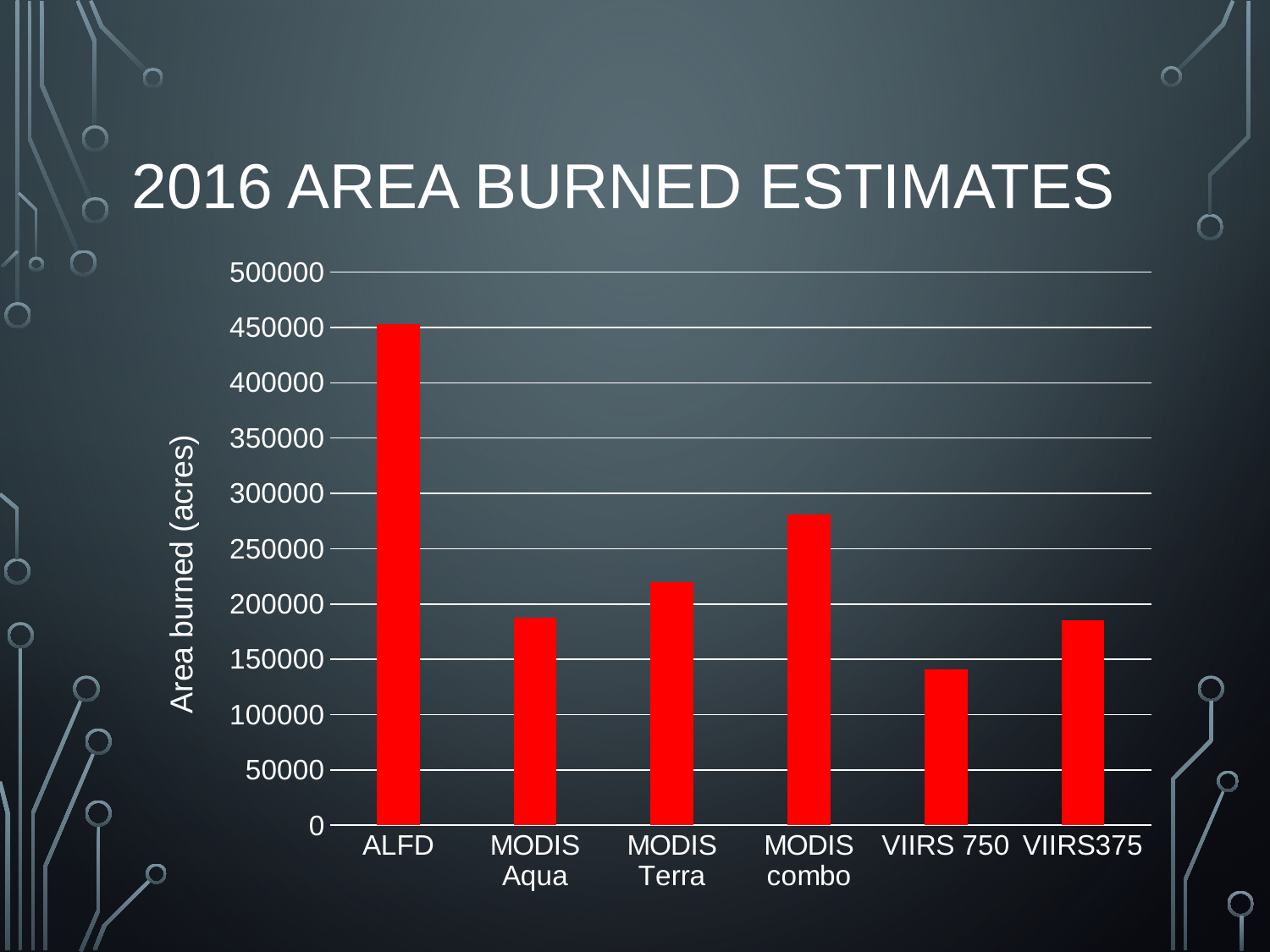

# 2016 Area burned estimates

### Chart

| Category |  |
|---|---|
| ALFD | 453133.1999999996 |
| MODIS Aqua | 187605.9376928 |
| MODIS Terra | 219557.6023493001 |
| MODIS combo | 280663.1997797 |
| VIIRS 750 | 141131.6388547001 |
| VIIRS375 | 185359.0582148 |